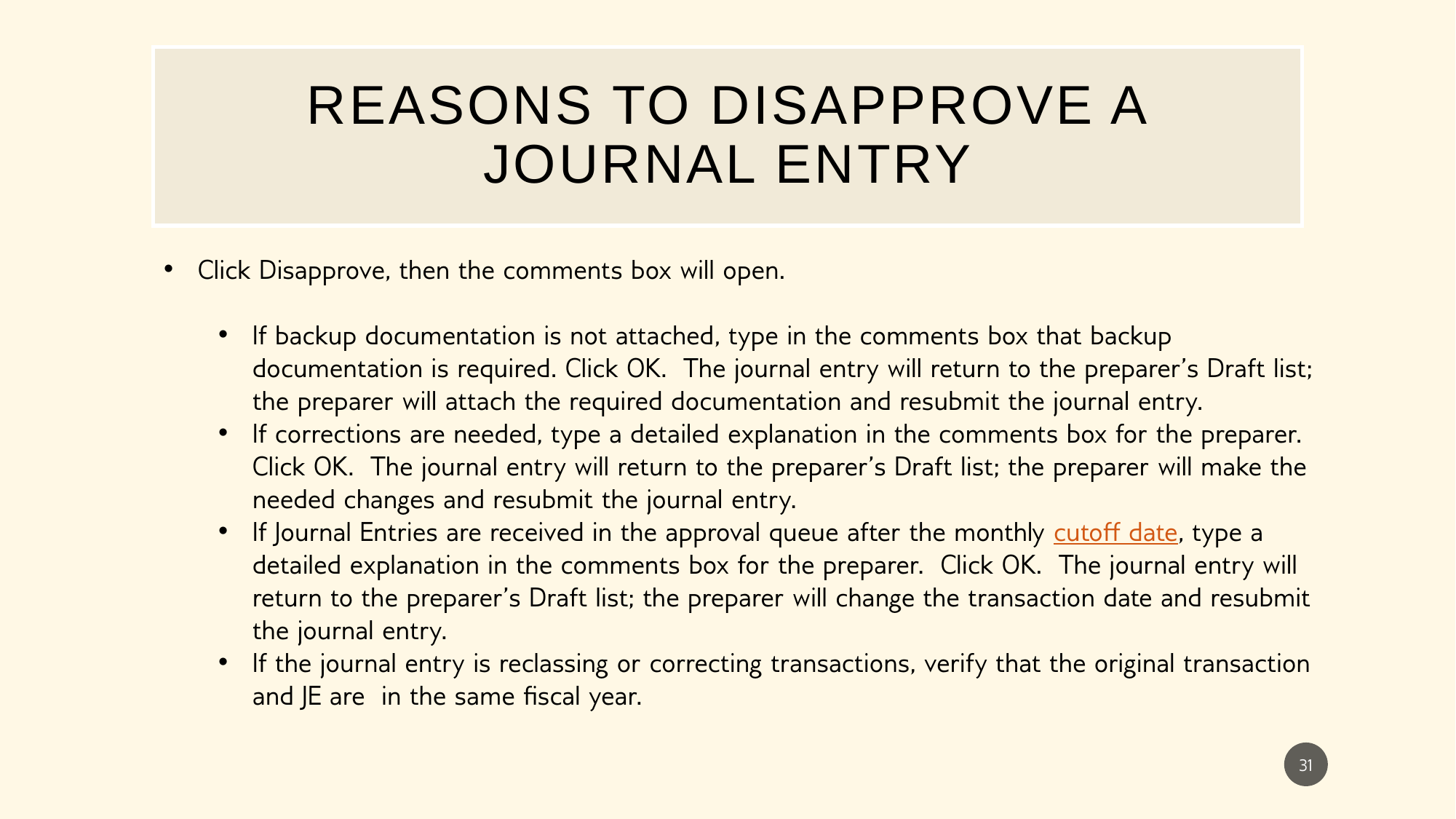

# Reasons to Disapprove A JOURNAL ENTRY
Click Disapprove, then the comments box will open.

If backup documentation is not attached, type in the comments box that backup documentation is required. Click OK.  The journal entry will return to the preparer’s Draft list; the preparer will attach the required documentation and resubmit the journal entry.
If corrections are needed, type a detailed explanation in the comments box for the preparer.  Click OK.  The journal entry will return to the preparer’s Draft list; the preparer will make the needed changes and resubmit the journal entry.
If Journal Entries are received in the approval queue after the monthly cutoff date, type a detailed explanation in the comments box for the preparer.  Click OK.  The journal entry will return to the preparer’s Draft list; the preparer will change the transaction date and resubmit the journal entry.
If the journal entry is reclassing or correcting transactions, verify that the original transaction and JE are  in the same fiscal year.

31